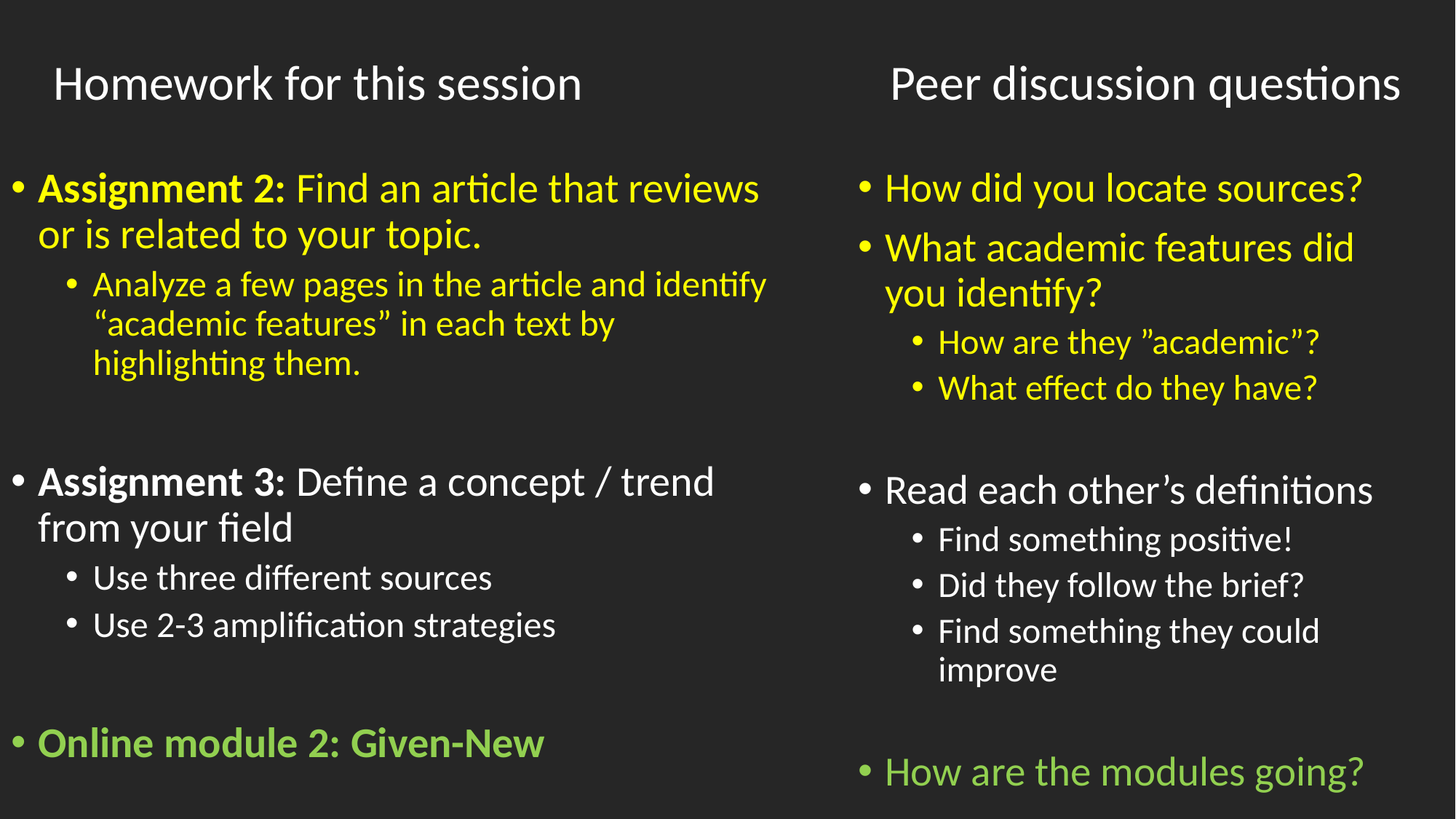

# Homework for this session
Peer discussion questions
Assignment 2: Find an article that reviews or is related to your topic.
Analyze a few pages in the article and identify “academic features” in each text by highlighting them.

Assignment 3: Define a concept / trend from your field
Use three different sources
Use 2-3 amplification strategies

Online module 2: Given-New
How did you locate sources?
What academic features did you identify?
How are they ”academic”?
What effect do they have?

Read each other’s definitions
Find something positive!
Did they follow the brief?
Find something they could improve

How are the modules going?